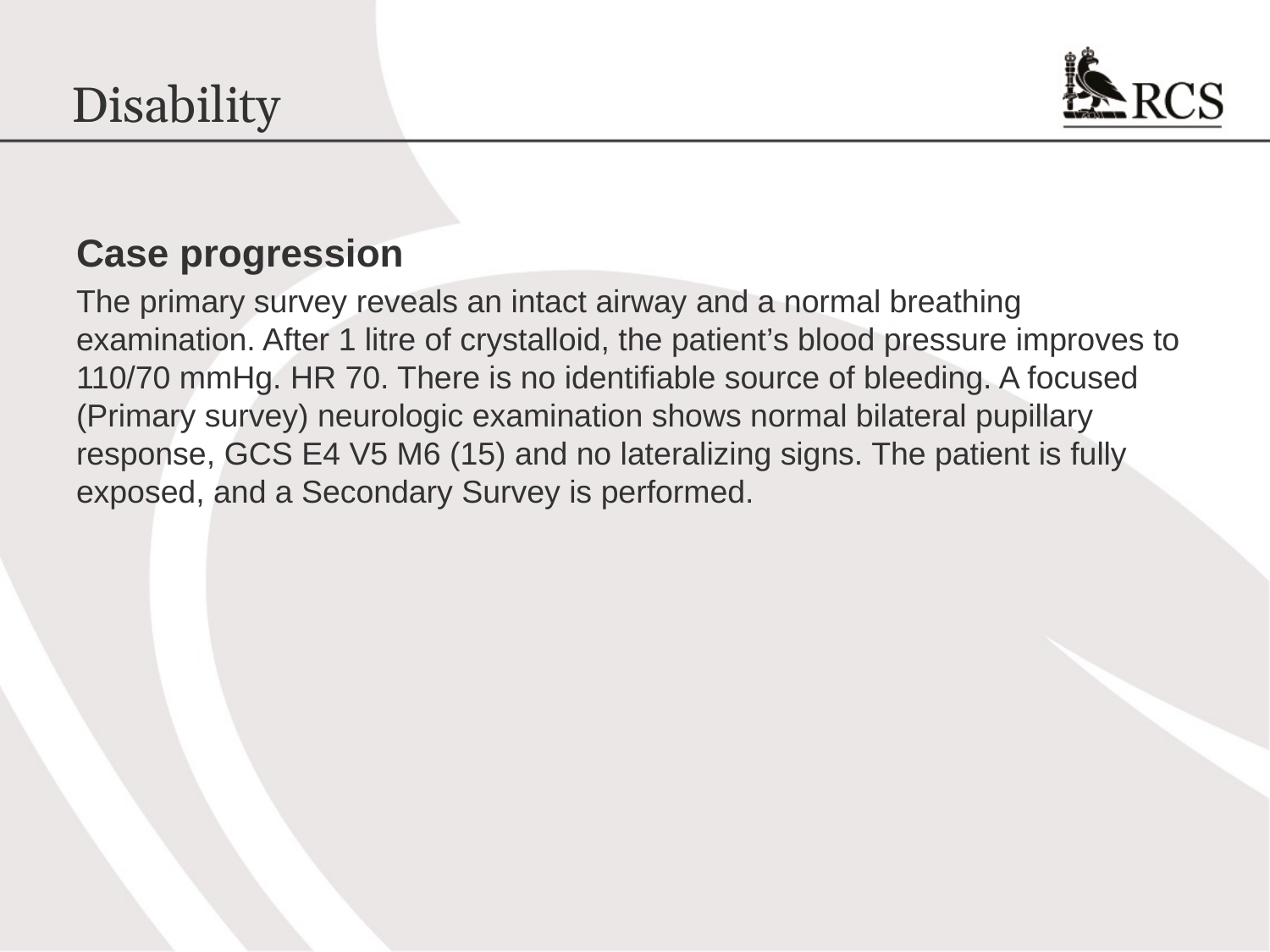

# Disability
Case progression
The primary survey reveals an intact airway and a normal breathing examination. After 1 litre of crystalloid, the patient’s blood pressure improves to 110/70 mmHg. HR 70. There is no identifiable source of bleeding. A focused (Primary survey) neurologic examination shows normal bilateral pupillary response, GCS E4 V5 M6 (15) and no lateralizing signs. The patient is fully exposed, and a Secondary Survey is performed.